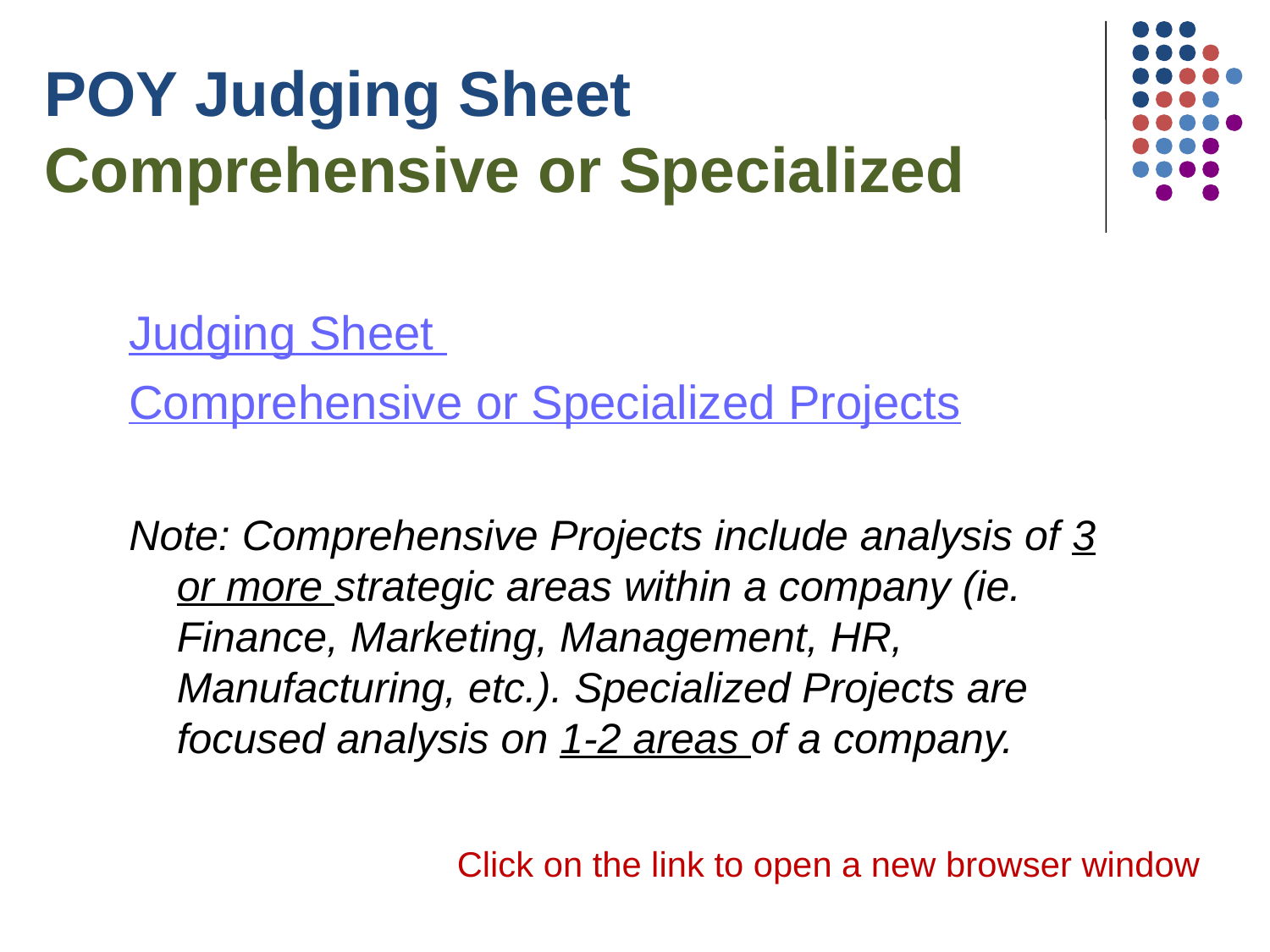

# POY Judging Sheet Comprehensive or Specialized
Judging Sheet
Comprehensive or Specialized Projects

Note: Comprehensive Projects include analysis of 3 or more strategic areas within a company (ie. Finance, Marketing, Management, HR, Manufacturing, etc.). Specialized Projects are focused analysis on 1-2 areas of a company.
Click on the link to open a new browser window